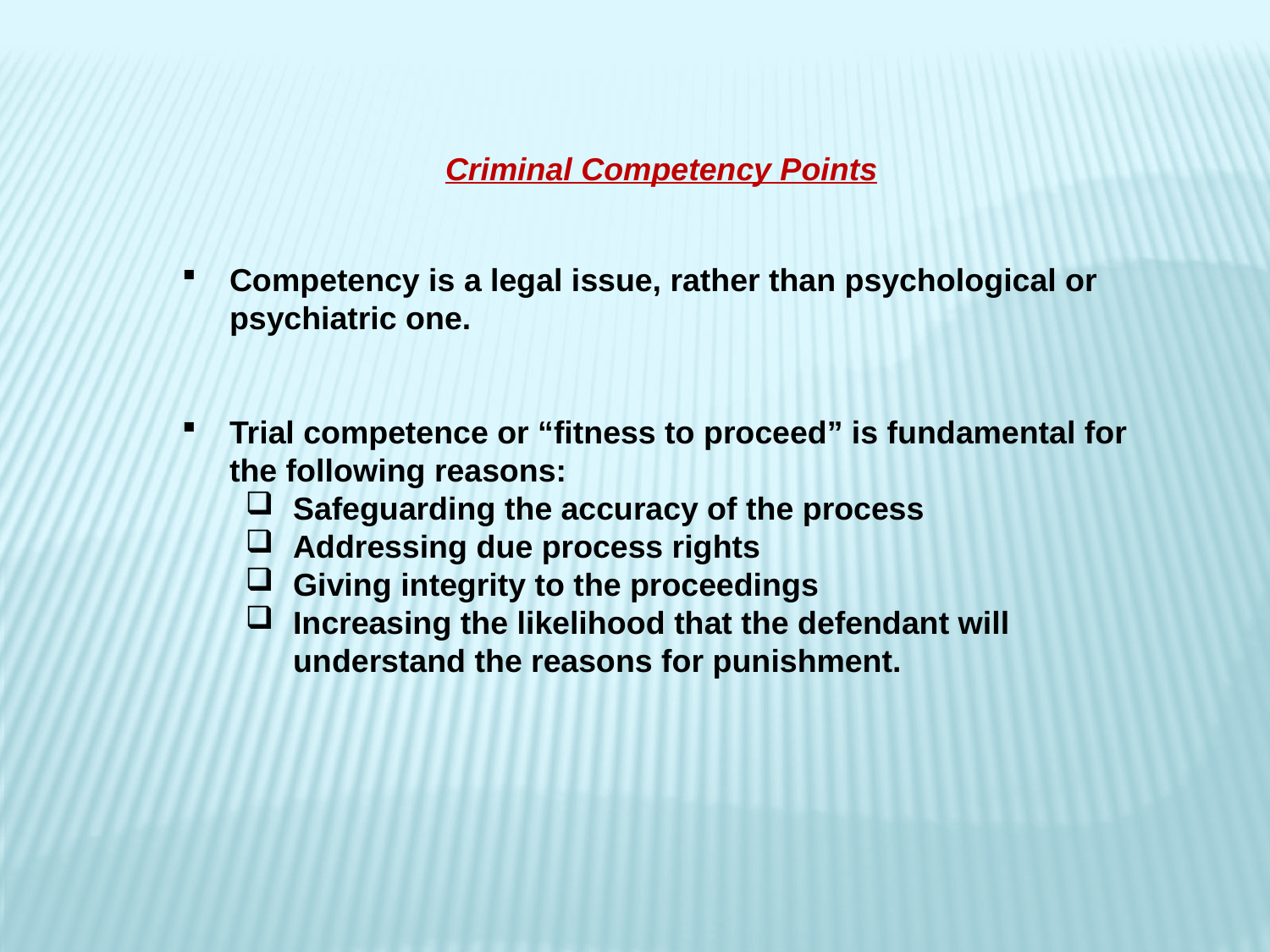

Criminal Competency Points

Competency is a legal issue, rather than psychological or psychiatric one.

Trial competence or “fitness to proceed” is fundamental for the following reasons:
Safeguarding the accuracy of the process
Addressing due process rights
Giving integrity to the proceedings
Increasing the likelihood that the defendant will understand the reasons for punishment.